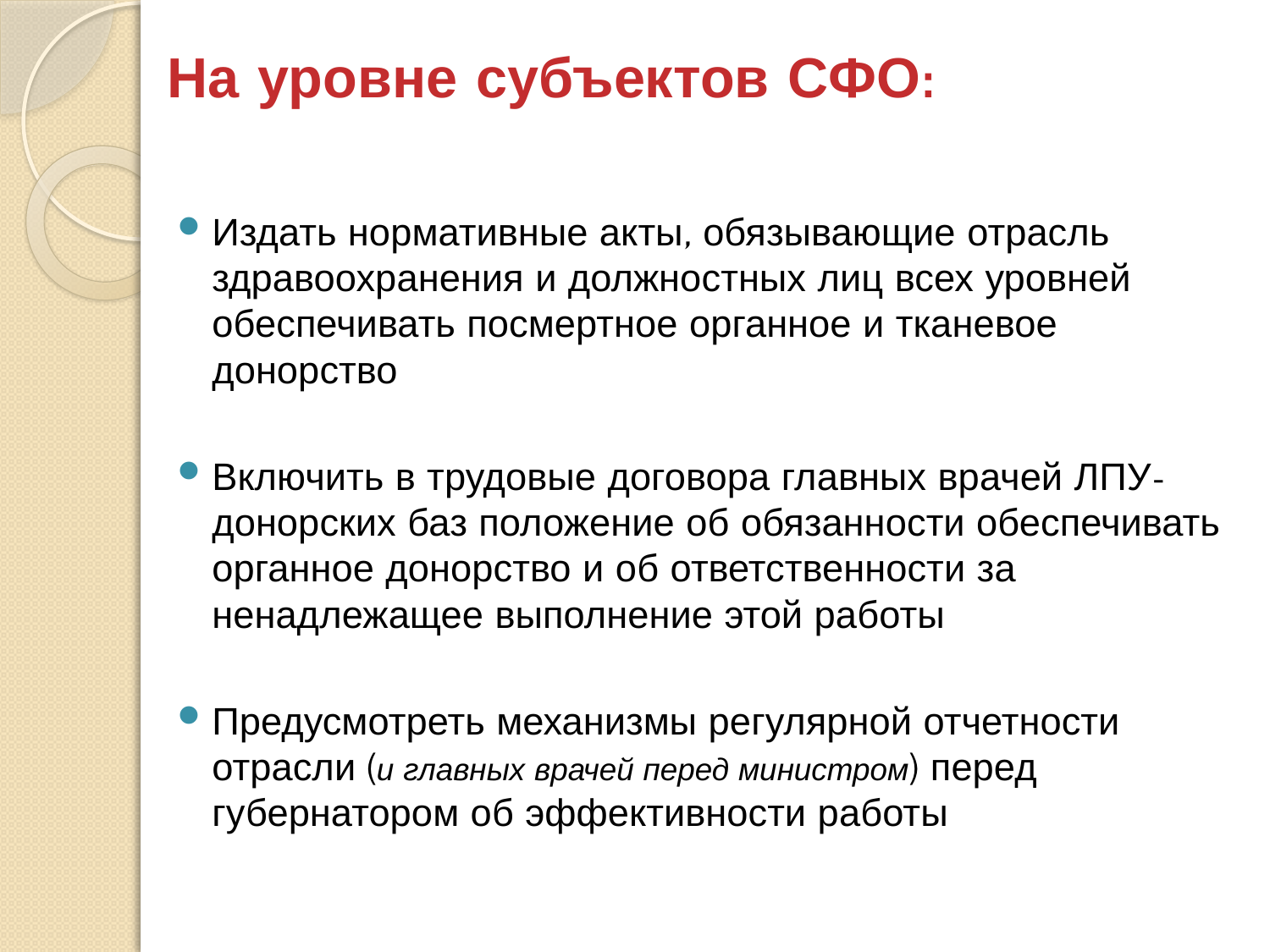

# На уровне субъектов СФО:
Издать нормативные акты, обязывающие отрасль здравоохранения и должностных лиц всех уровней обеспечивать посмертное органное и тканевое донорство

Включить в трудовые договора главных врачей ЛПУ-донорских баз положение об обязанности обеспечивать органное донорство и об ответственности за ненадлежащее выполнение этой работы

Предусмотреть механизмы регулярной отчетности отрасли (и главных врачей перед министром) перед губернатором об эффективности работы